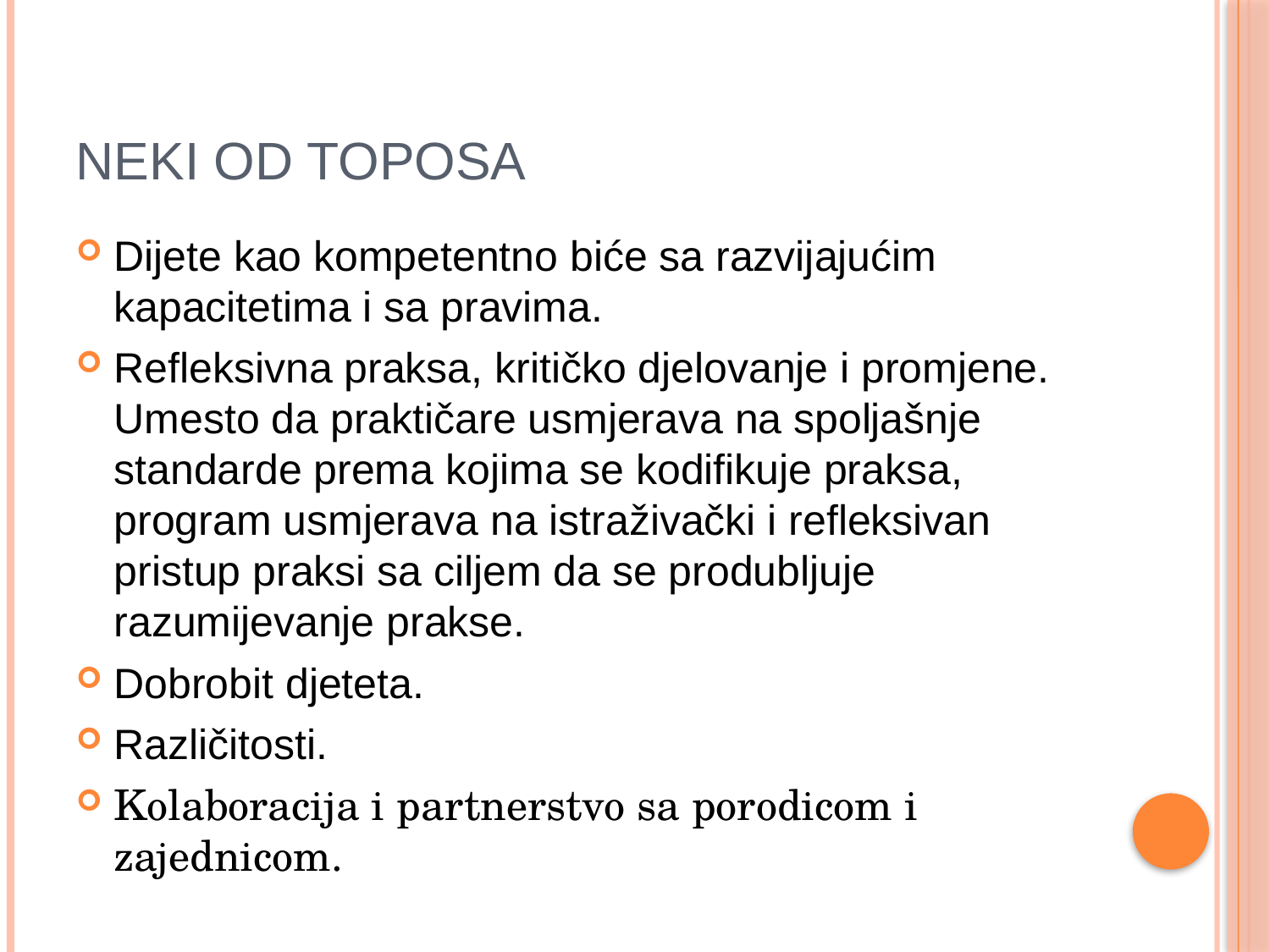

# Neki od toposa
Dijete kao kompetentno biće sa razvijajućim kapacitetima i sa pravima.
Refleksivna praksa, kritičko djelovanje i promjene. Umesto da praktičare usmjerava na spoljašnje standarde prema kojima se kodifikuje praksa, program usmjerava na istraživački i refleksivan pristup praksi sa ciljem da se produbljuje razumijevanje prakse.
Dobrobit djeteta.
Različitosti.
Kolaboracija i partnerstvo sa porodicom i zajednicom.